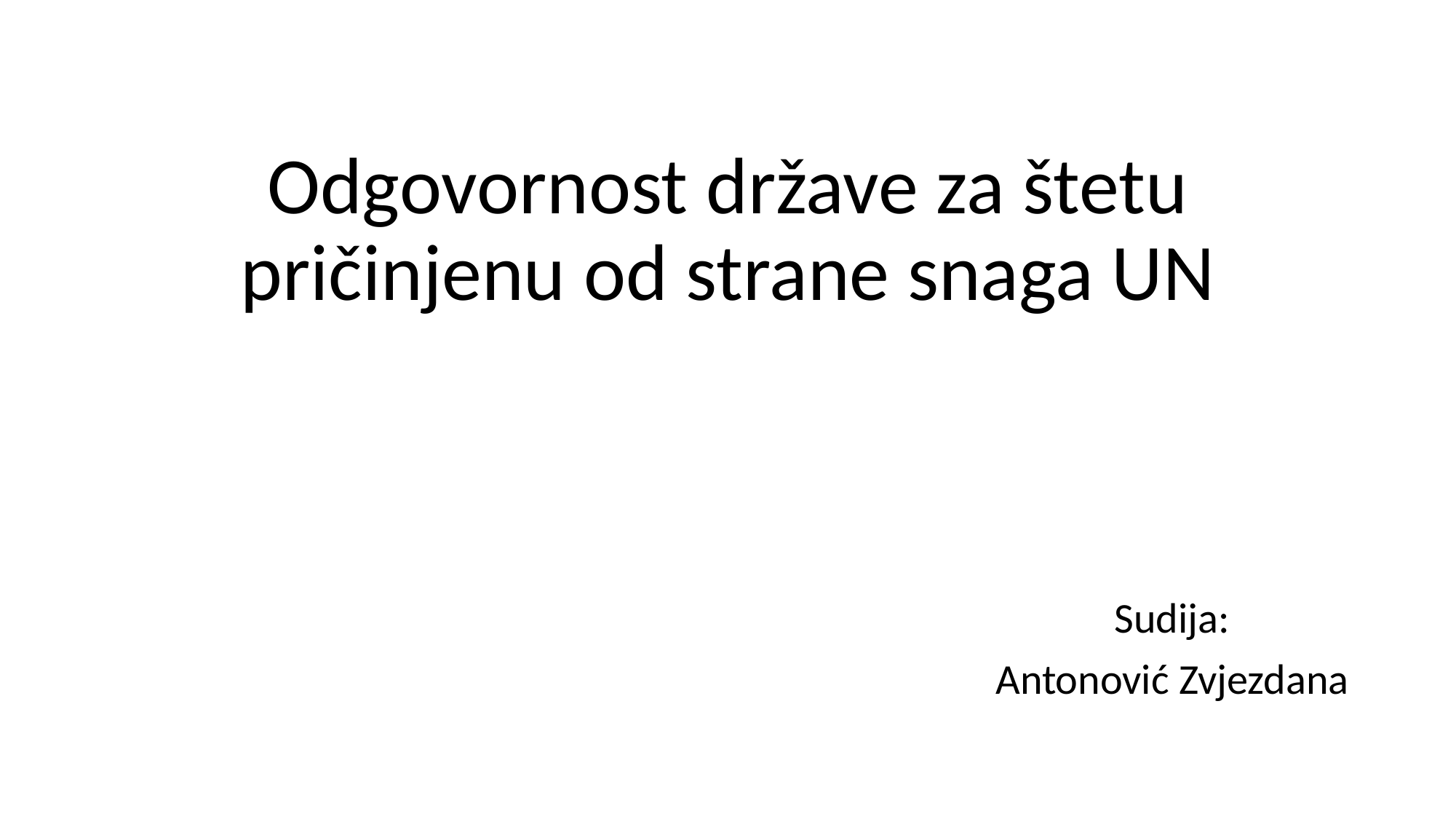

# Odgovornost države za štetu pričinjenu od strane snaga UN
Sudija:
Antonović Zvjezdana